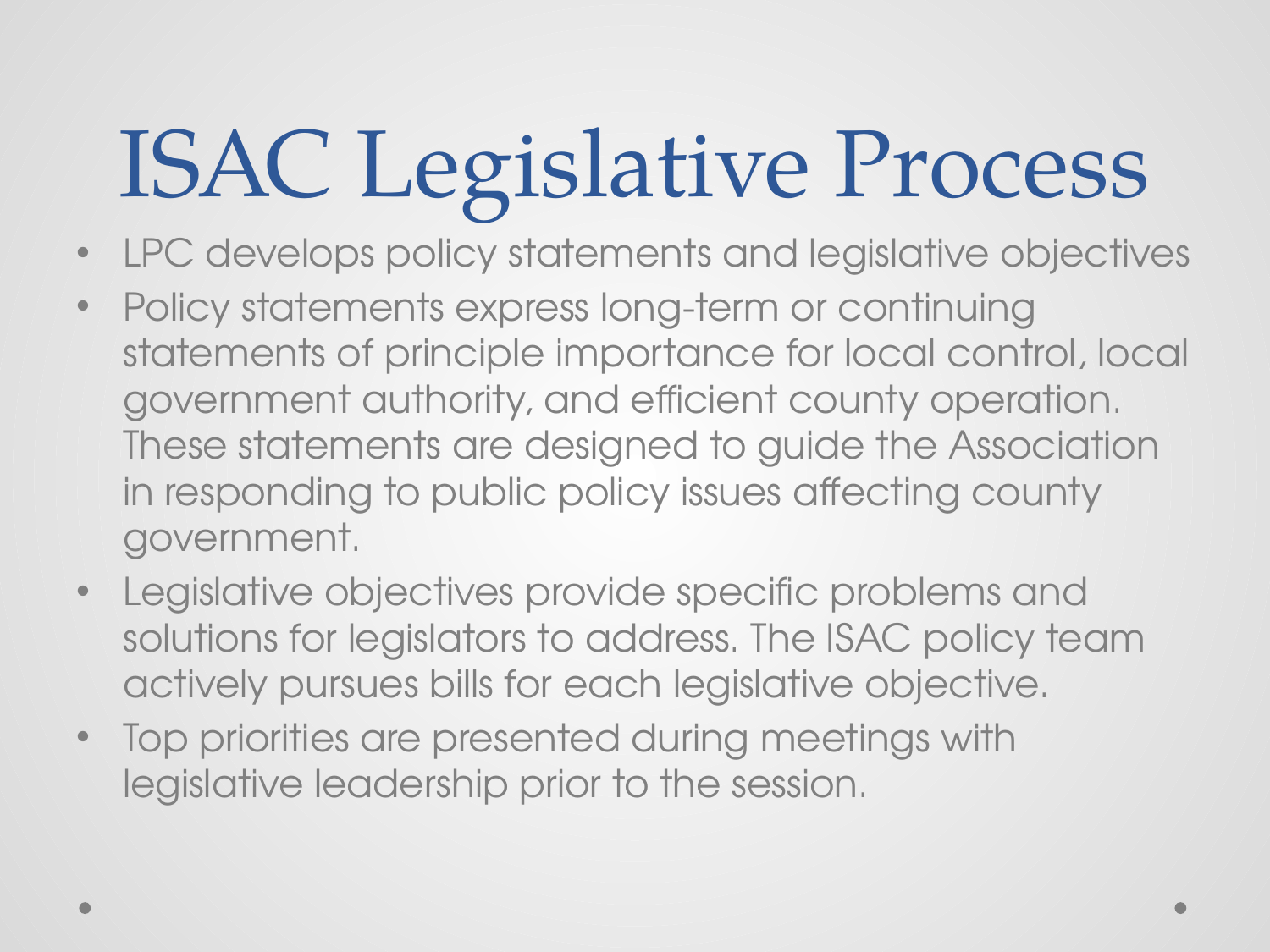

# ISAC Legislative Process
LPC develops policy statements and legislative objectives
Policy statements express long-term or continuing statements of principle importance for local control, local government authority, and efficient county operation.  These statements are designed to guide the Association in responding to public policy issues affecting county government.
Legislative objectives provide specific problems and solutions for legislators to address. The ISAC policy team actively pursues bills for each legislative objective.
Top priorities are presented during meetings with legislative leadership prior to the session.